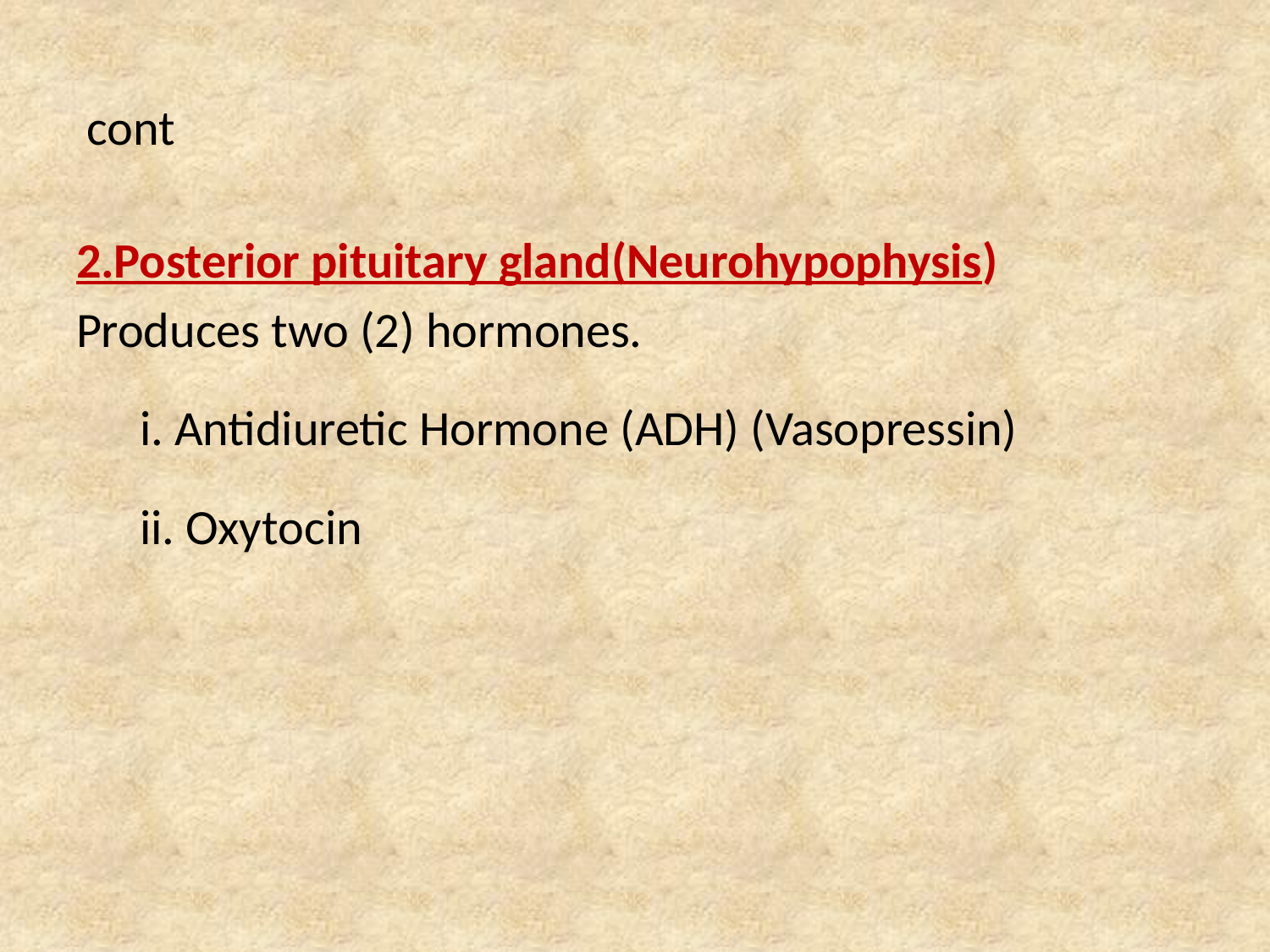

# cont
2.Posterior pituitary gland(Neurohypophysis)
Produces two (2) hormones.
i. Antidiuretic Hormone (ADH) (Vasopressin)
ii. Oxytocin